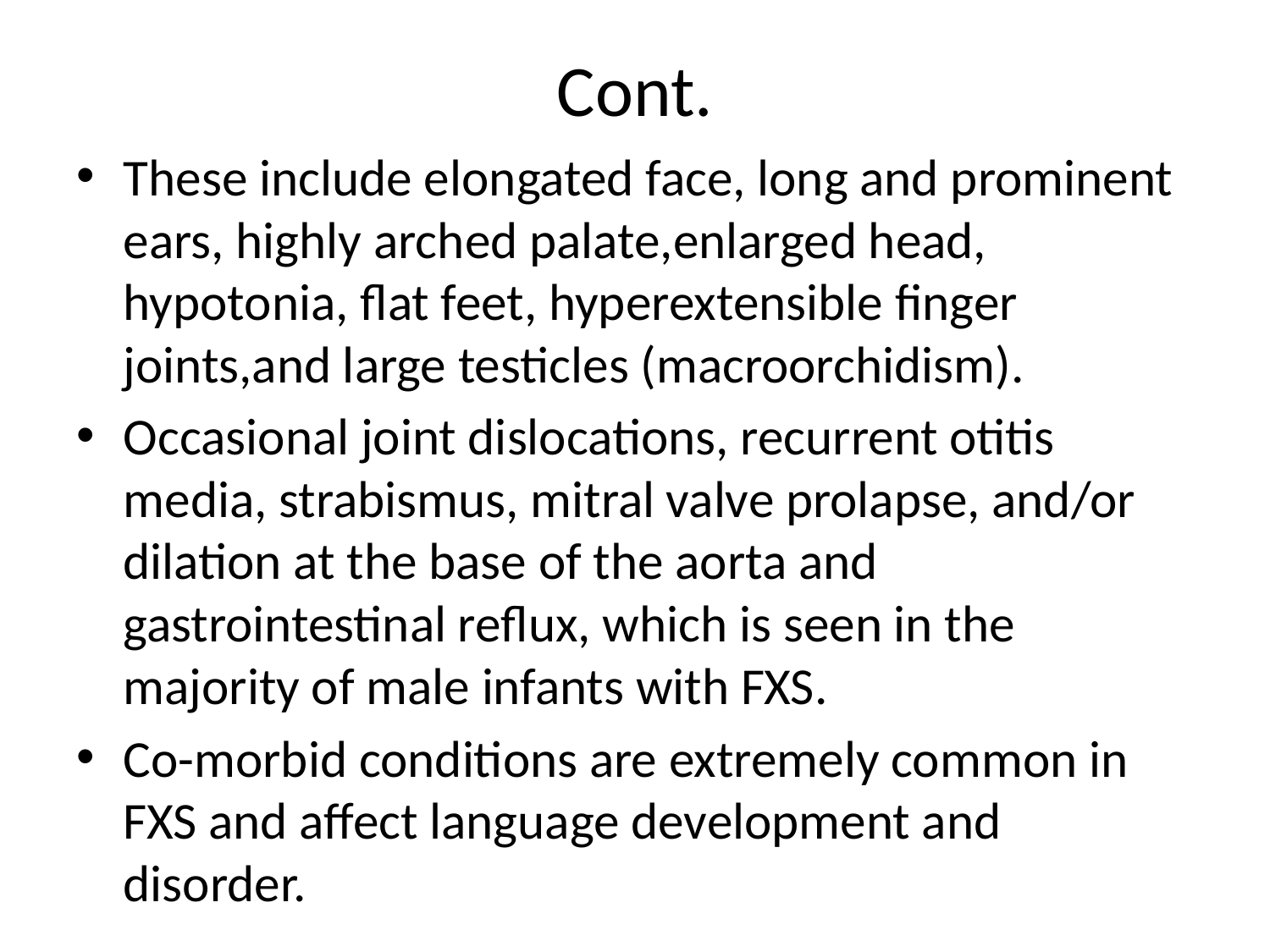

# Cont.
These include elongated face, long and prominent ears, highly arched palate,enlarged head, hypotonia, flat feet, hyperextensible finger joints,and large testicles (macroorchidism).
Occasional joint dislocations, recurrent otitis media, strabismus, mitral valve prolapse, and/or dilation at the base of the aorta and gastrointestinal reflux, which is seen in the majority of male infants with FXS.
Co-morbid conditions are extremely common in FXS and affect language development and disorder.